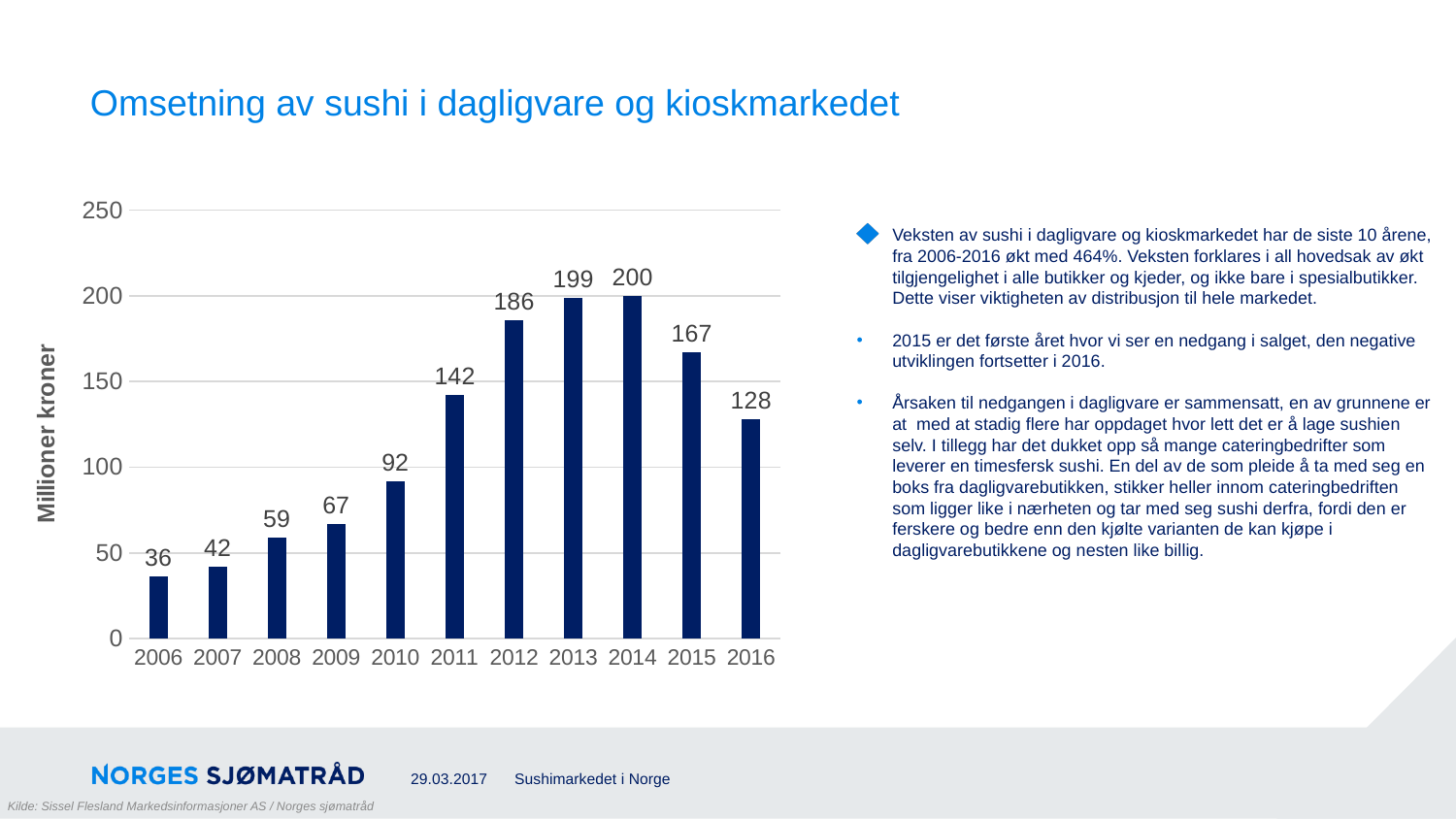

# Omsetning av sushi i dagligvare og kioskmarkedet

### Chart

| Category | Series 1 |
|---|---|
| 2006 | 36.0 |
| 2007 | 42.0 |
| 2008 | 59.0 |
| 2009 | 67.0 |
| 2010 | 92.0 |
| 2011 | 142.0 |
| 2012 | 186.0 |
| 2013 | 199.0 |
| 2014 | 200.0 |
| 2015 | 167.0 |
| 2016 | 128.0 |
Veksten av sushi i dagligvare og kioskmarkedet har de siste 10 årene, fra 2006-2016 økt med 464%. Veksten forklares i all hovedsak av økt tilgjengelighet i alle butikker og kjeder, og ikke bare i spesialbutikker.  Dette viser viktigheten av distribusjon til hele markedet.

2015 er det første året hvor vi ser en nedgang i salget, den negative utviklingen fortsetter i 2016.

Årsaken til nedgangen i dagligvare er sammensatt, en av grunnene er at  med at stadig flere har oppdaget hvor lett det er å lage sushien selv. I tillegg har det dukket opp så mange cateringbedrifter som leverer en timesfersk sushi. En del av de som pleide å ta med seg en boks fra dagligvarebutikken, stikker heller innom cateringbedriften som ligger like i nærheten og tar med seg sushi derfra, fordi den er ferskere og bedre enn den kjølte varianten de kan kjøpe i dagligvarebutikkene og nesten like billig.

+17%     +40%    +14%    +37%     +54%     +31%     +7%      +1,4%
29.03.2017
Sushimarkedet i Norge
Kilde: Sissel Flesland Markedsinformasjoner AS / Norges sjømatråd